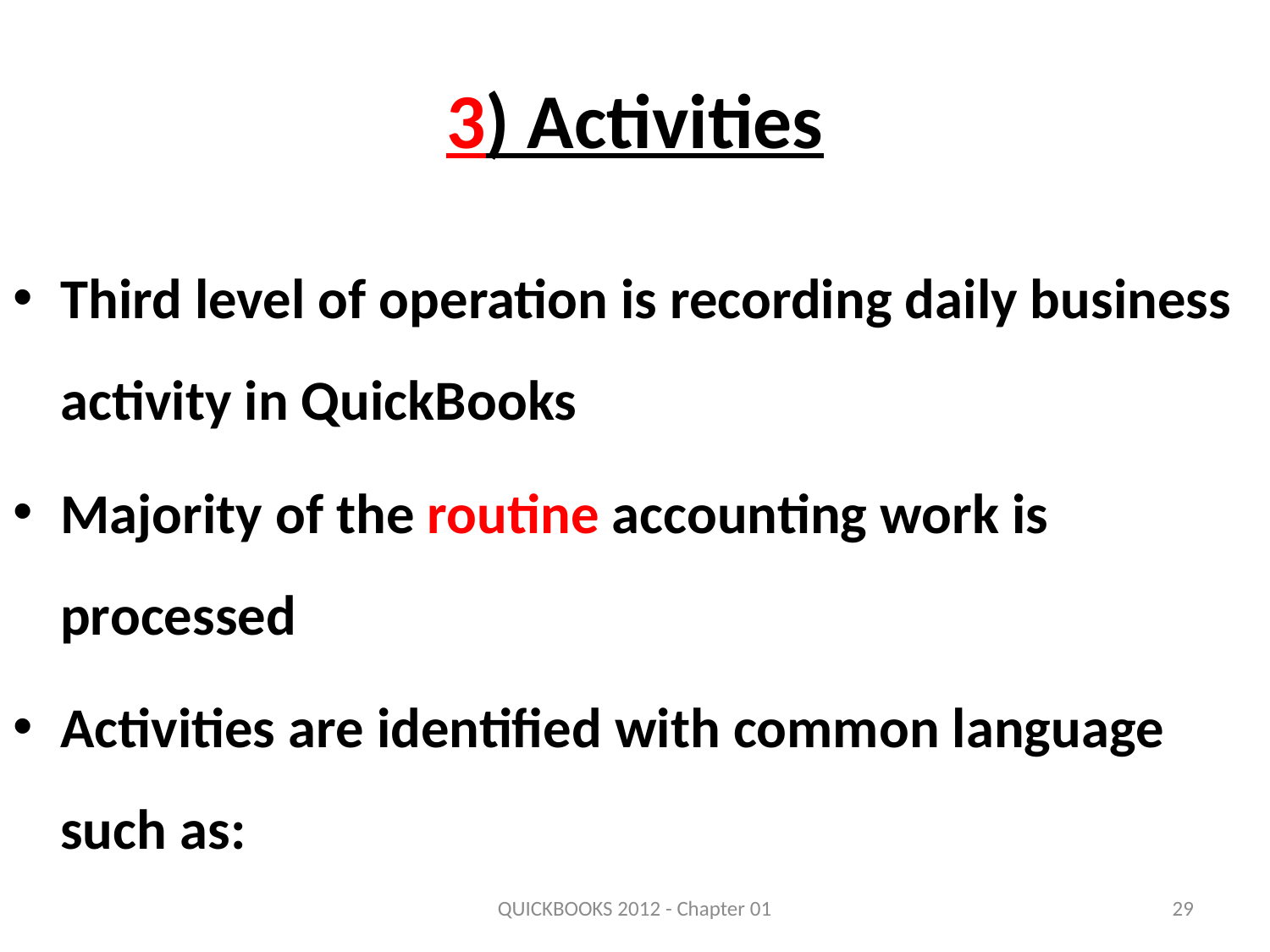

# 3) Activities
Third level of operation is recording daily business activity in QuickBooks
Majority of the routine accounting work is processed
Activities are identified with common language such as:

QUICKBOOKS 2012 - Chapter 01
29